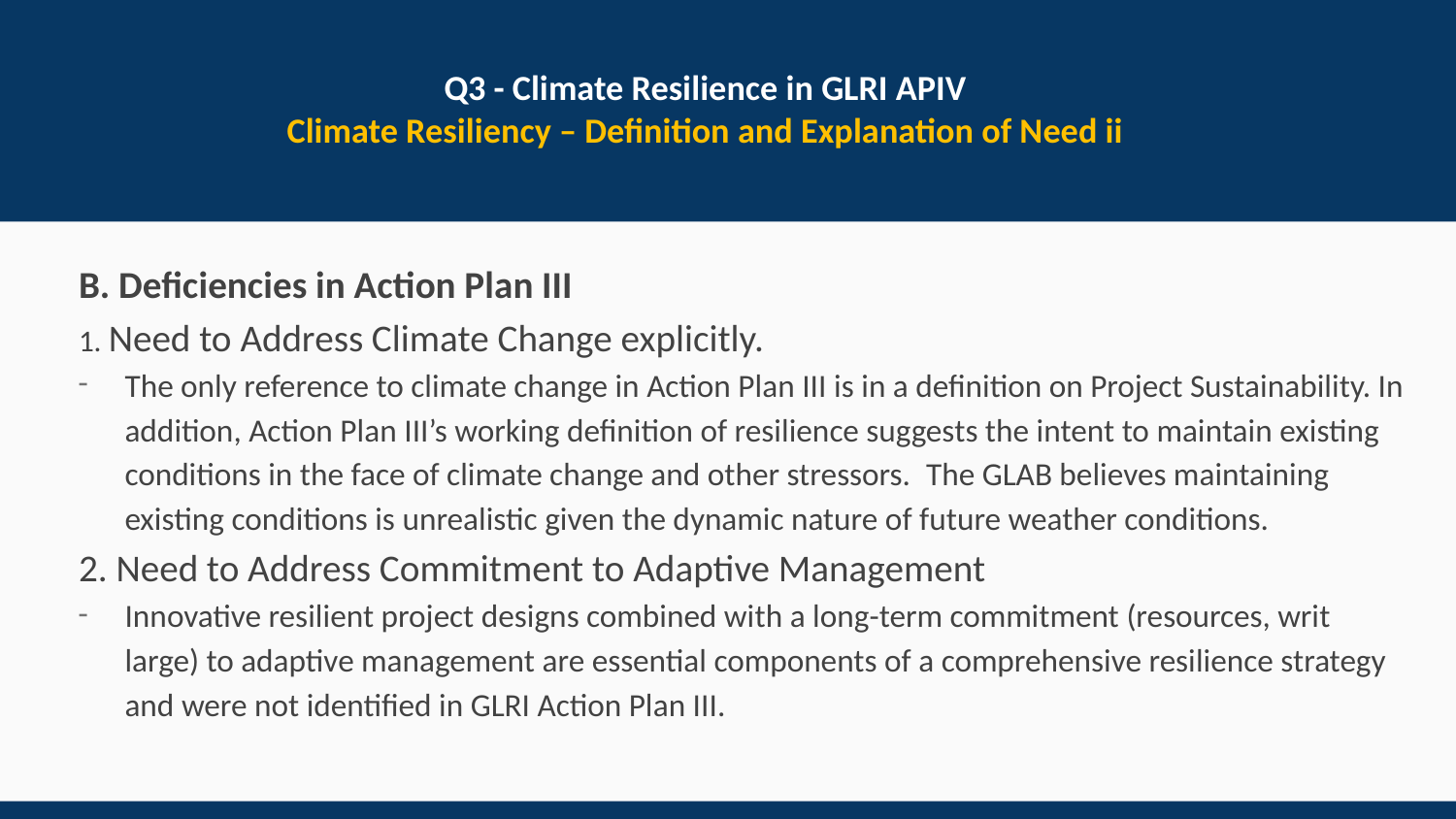

# Q3 - Climate Resilience in GLRI APIV Climate Resiliency – Definition and Explanation of Need ii
B. Deficiencies in Action Plan III
1. Need to Address Climate Change explicitly.
The only reference to climate change in Action Plan III is in a definition on Project Sustainability. In addition, Action Plan III’s working definition of resilience suggests the intent to maintain existing conditions in the face of climate change and other stressors.  The GLAB believes maintaining existing conditions is unrealistic given the dynamic nature of future weather conditions.
2. Need to Address Commitment to Adaptive Management
Innovative resilient project designs combined with a long-term commitment (resources, writ large) to adaptive management are essential components of a comprehensive resilience strategy and were not identified in GLRI Action Plan III.